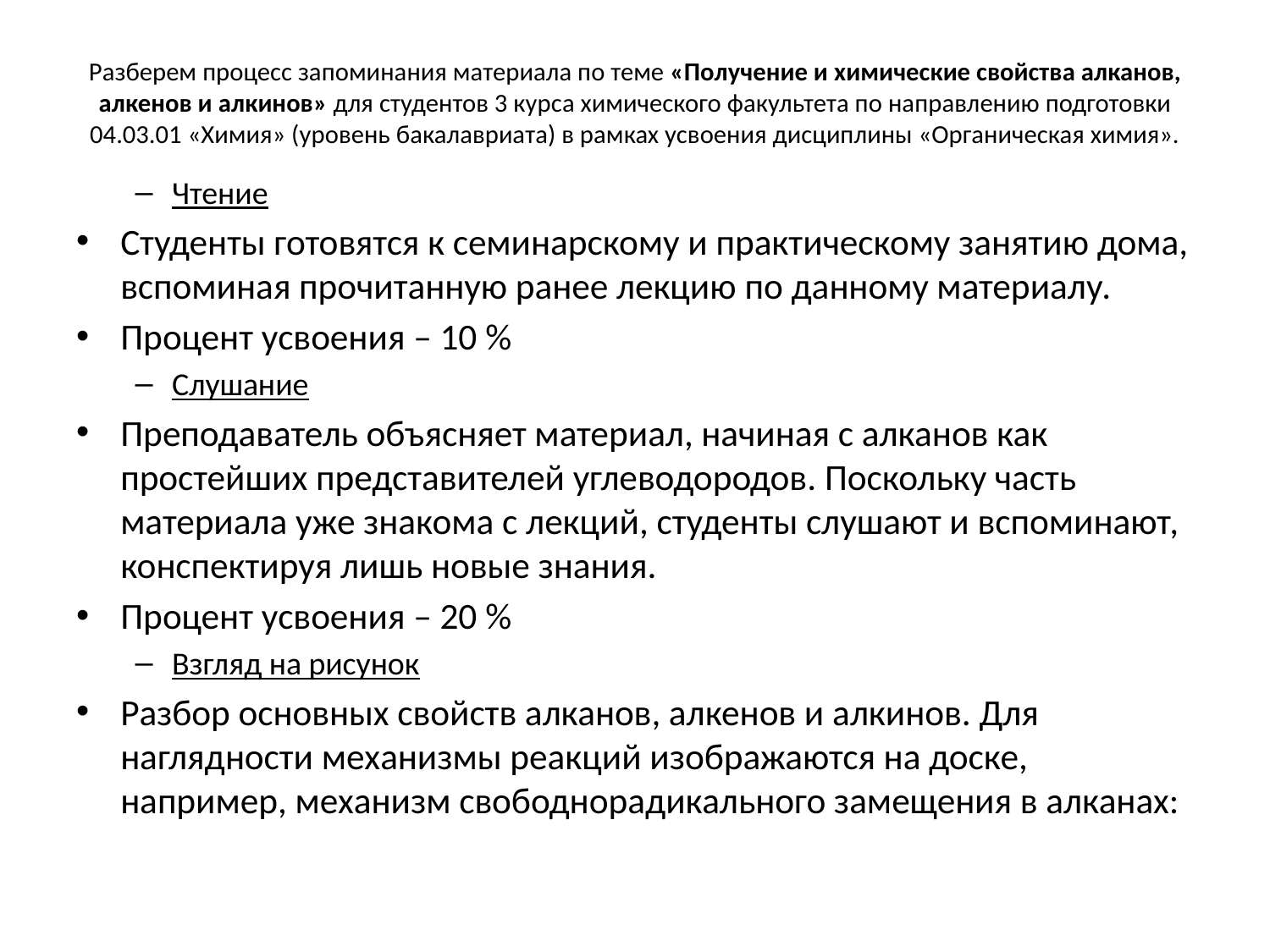

# Разберем процесс запоминания материала по теме «Получение и химические свойства алканов, алкенов и алкинов» для студентов 3 курса химического факультета по направлению подготовки 04.03.01 «Химия» (уровень бакалавриата) в рамках усвоения дисциплины «Органическая химия».
Чтение
Студенты готовятся к семинарскому и практическому занятию дома, вспоминая прочитанную ранее лекцию по данному материалу.
Процент усвоения – 10 %
Слушание
Преподаватель объясняет материал, начиная с алканов как простейших представителей углеводородов. Поскольку часть материала уже знакома с лекций, студенты слушают и вспоминают, конспектируя лишь новые знания.
Процент усвоения – 20 %
Взгляд на рисунок
Разбор основных свойств алканов, алкенов и алкинов. Для наглядности механизмы реакций изображаются на доске, например, механизм свободнорадикального замещения в алканах: